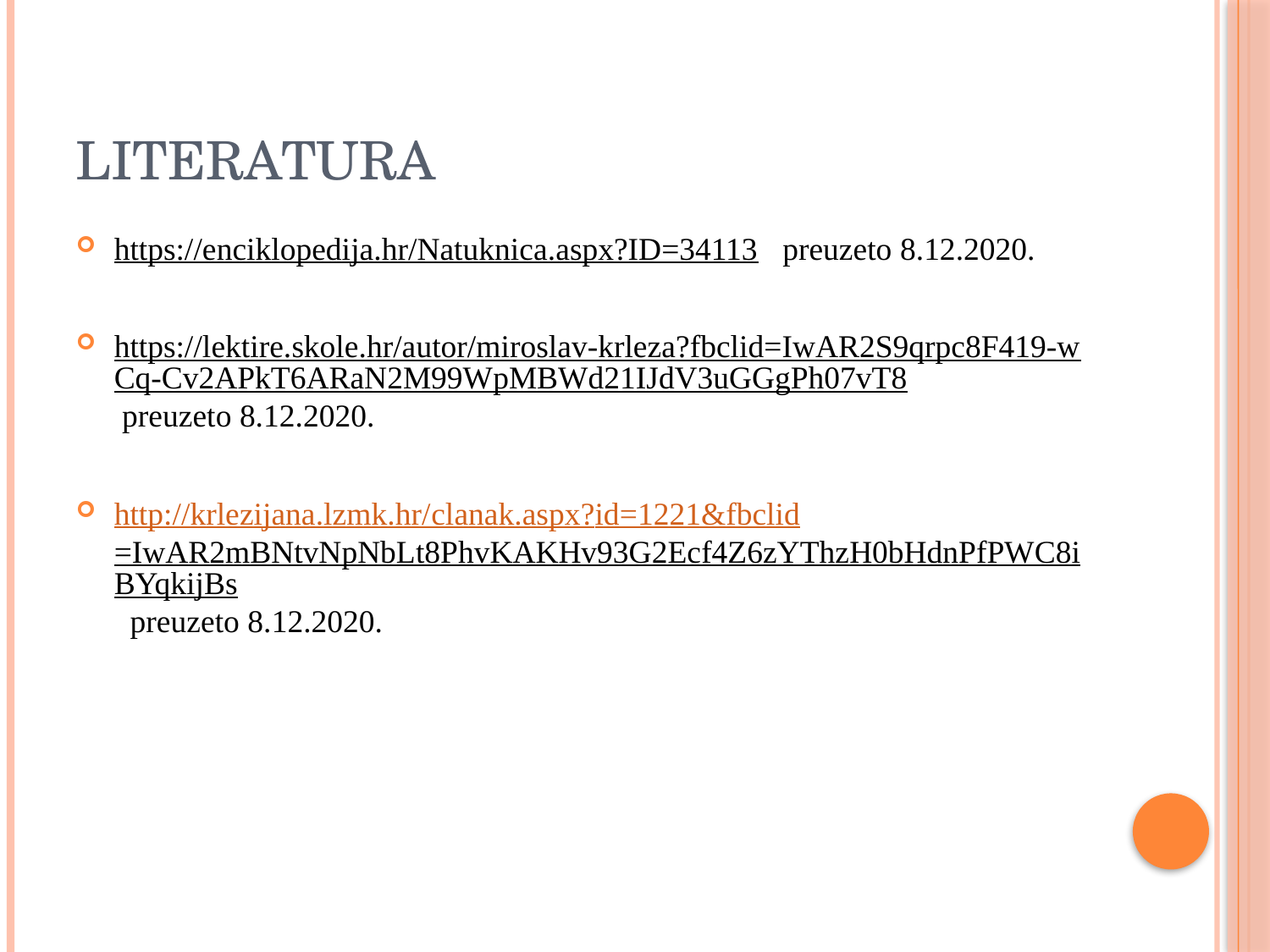

# LITERATURA
https://enciklopedija.hr/Natuknica.aspx?ID=34113   preuzeto 8.12.2020.

https://lektire.skole.hr/autor/miroslav-krleza?fbclid=IwAR2S9qrpc8F419-wCq-Cv2APkT6ARaN2M99WpMBWd21IJdV3uGGgPh07vT8 preuzeto 8.12.2020.

http://krlezijana.lzmk.hr/clanak.aspx?id=1221&fbclid=IwAR2mBNtvNpNbLt8PhvKAKHv93G2Ecf4Z6zYThzH0bHdnPfPWC8iBYqkijBs  preuzeto 8.12.2020.